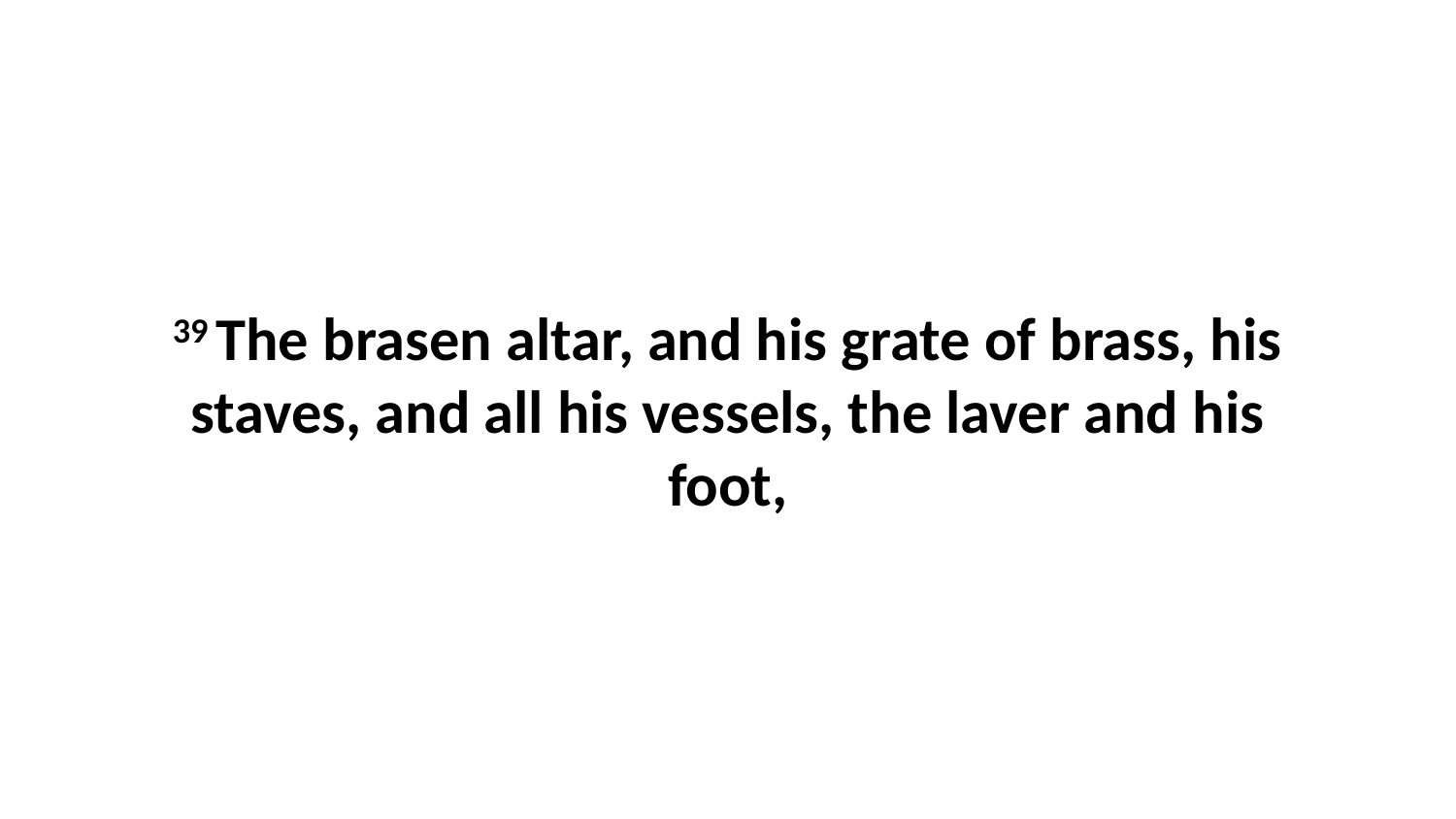

39 The brasen altar, and his grate of brass, his staves, and all his vessels, the laver and his foot,